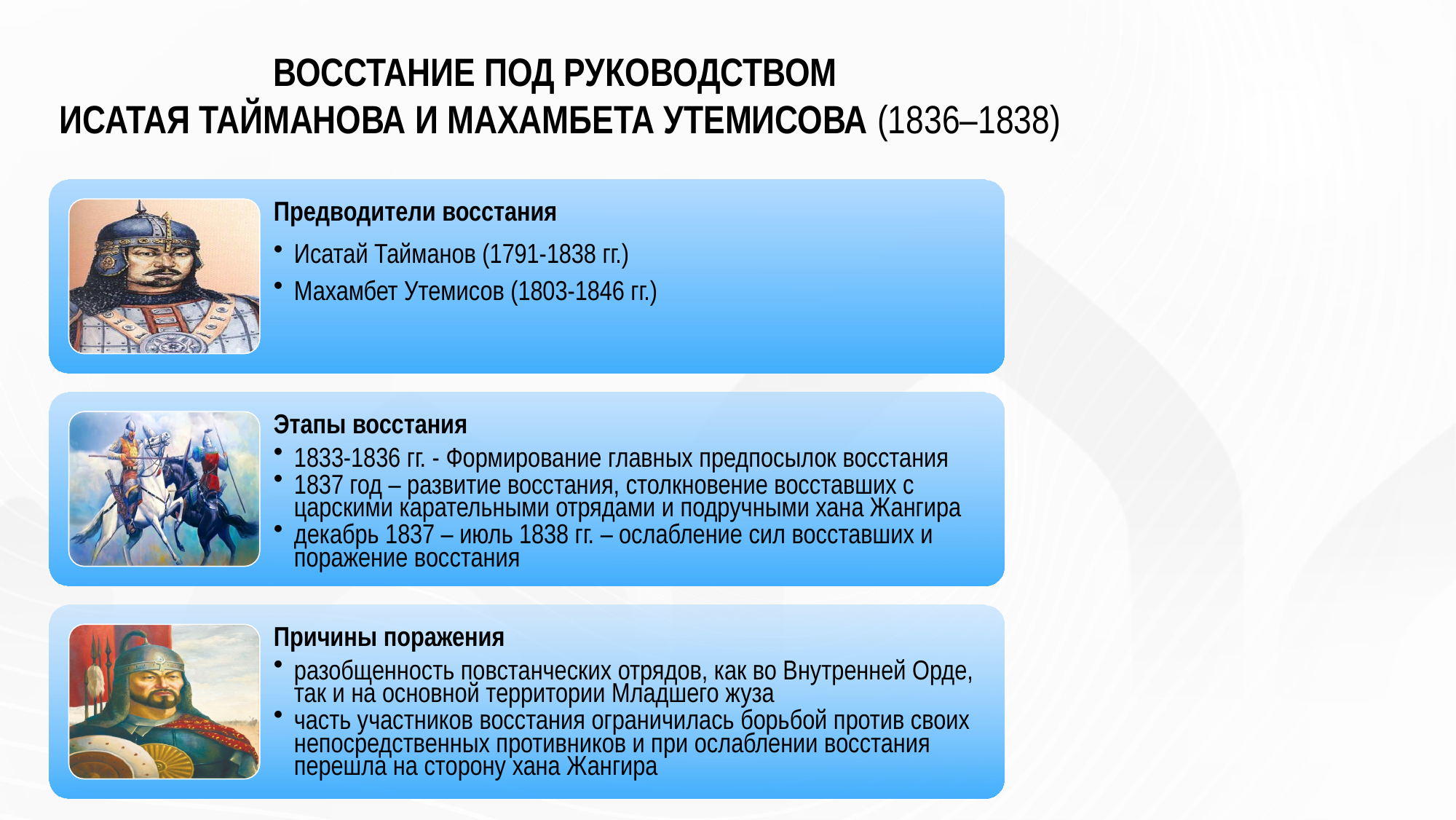

ВОССТАНИЕ ПОД РУКОВОДСТВОМ
ИСАТАЯ ТАЙМАНОВА И МАХАМБЕТА УТЕМИСОВА (1836–1838)
Предводители восстания
Исатай Тайманов (1791-1838 гг.)
Махамбет Утемисов (1803-1846 гг.)
Этапы восстания
1833-1836 гг. - Формирование главных предпосылок восстания
1837 год – развитие восстания, столкновение восставших с царскими карательными отрядами и подручными хана Жангира
декабрь 1837 – июль 1838 гг. – ослабление сил восставших и поражение восстания

Причины поражения
разобщенность повстанческих отрядов, как во Внутренней Орде, так и на основной территории Младшего жуза
часть участников восстания ограничилась борьбой против своих непосредственных противников и при ослаблении восстания перешла на сторону хана Жангира